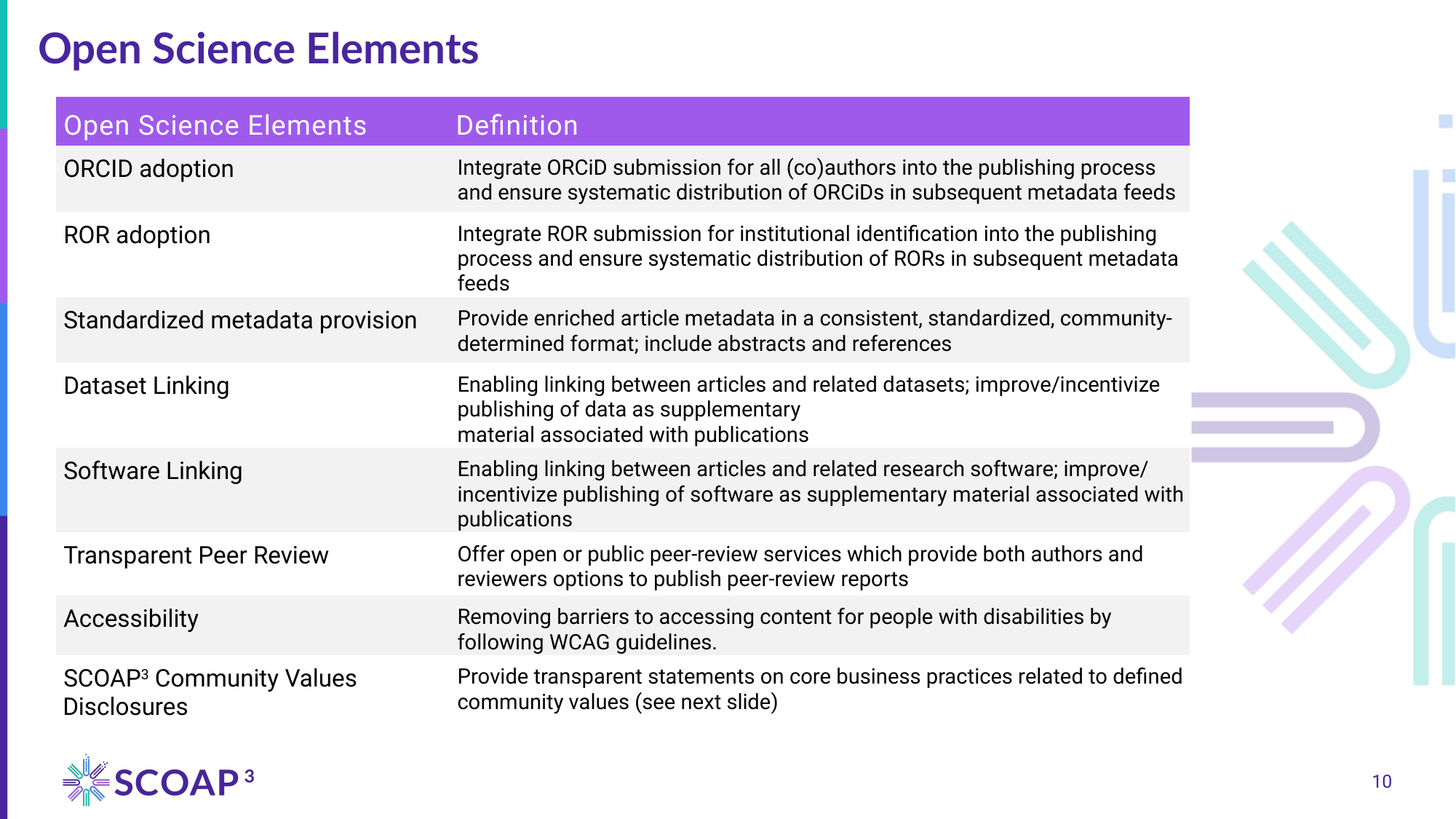

Open Science Elements
| Open Science Elements | Definition |
| --- | --- |
| ORCID adoption | Integrate ORCiD submission for all (co)authors into the publishing process and ensure systematic distribution of ORCiDs in subsequent metadata feeds |
| ROR adoption | Integrate ROR submission for institutional identification into the publishing process and ensure systematic distribution of RORs in subsequent metadata feeds |
| Standardized metadata provision | Provide enriched article metadata in a consistent, standardized, community-determined format; include abstracts and references |
| Dataset Linking | Enabling linking between articles and related datasets; improve/incentivize publishing of data as supplementary material associated with publications |
| Software Linking | Enabling linking between articles and related research software; improve/ incentivize publishing of software as supplementary material associated with publications |
| Transparent Peer Review | Offer open or public peer-review services which provide both authors and reviewers options to publish peer-review reports |
| Accessibility | Removing barriers to accessing content for people with disabilities by following WCAG guidelines. |
| SCOAP3 Community Values Disclosures | Provide transparent statements on core business practices related to defined community values (see next slide) |
10